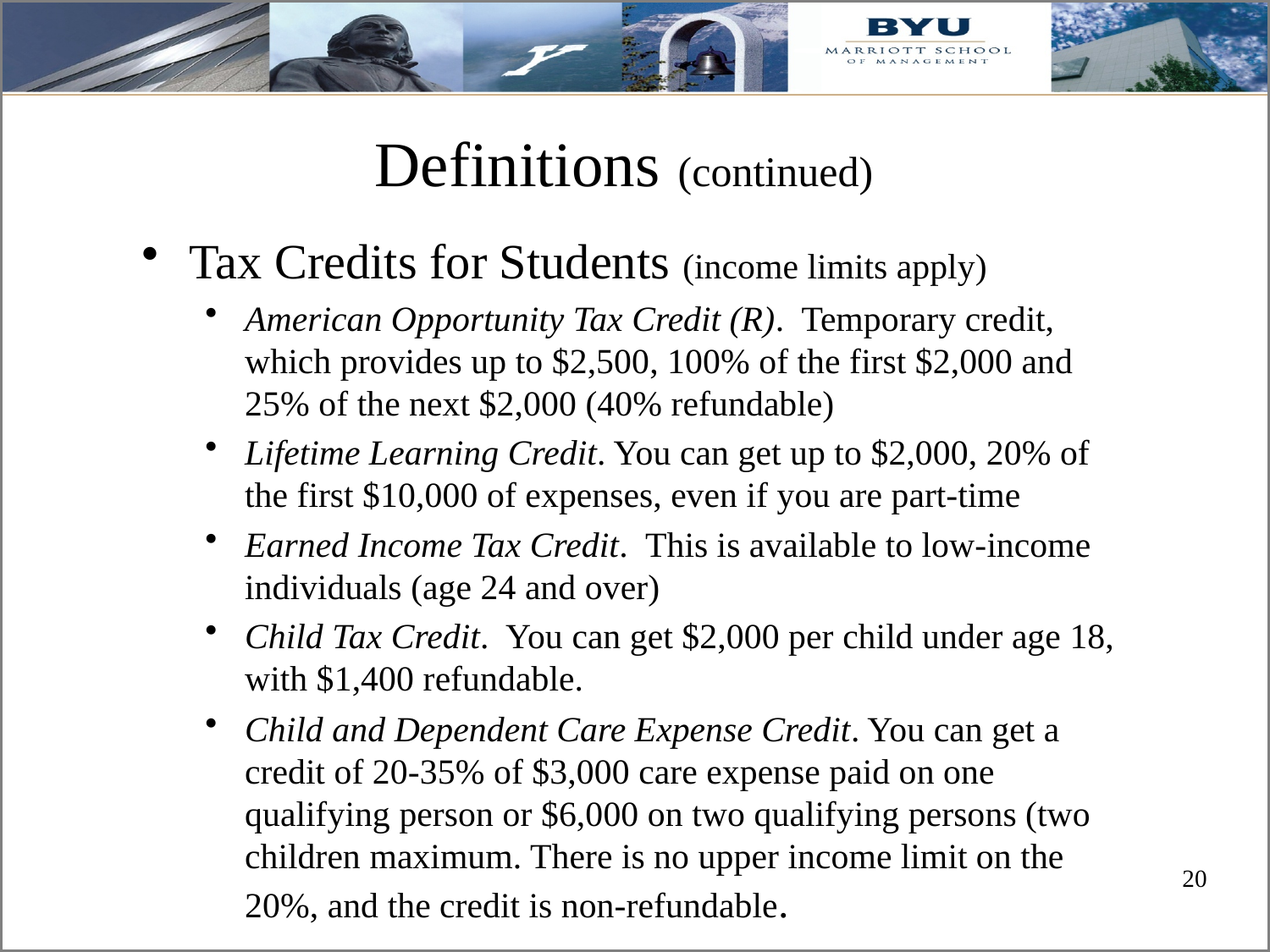

# Definitions (continued)
Tax Credits for Students (income limits apply)
American Opportunity Tax Credit (R).  Temporary credit, which provides up to $2,500, 100% of the first $2,000 and 25% of the next $2,000 (40% refundable)
Lifetime Learning Credit. You can get up to $2,000, 20% of the first $10,000 of expenses, even if you are part-time
Earned Income Tax Credit.  This is available to low-income individuals (age 24 and over)
Child Tax Credit.  You can get $2,000 per child under age 18, with $1,400 refundable.
Child and Dependent Care Expense Credit. You can get a credit of 20-35% of $3,000 care expense paid on one qualifying person or $6,000 on two qualifying persons (two children maximum. There is no upper income limit on the 20%, and the credit is non-refundable.